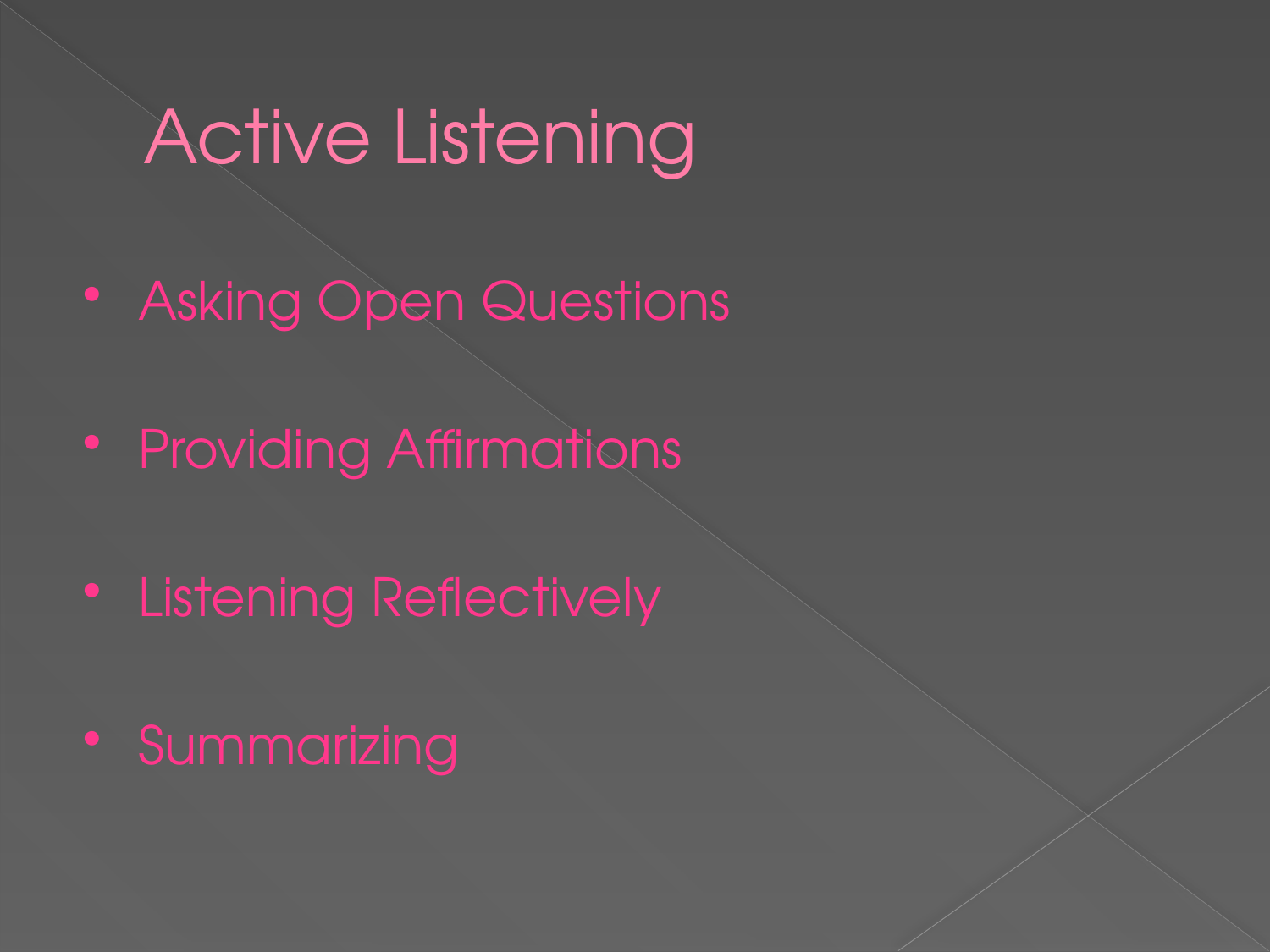

# Active Listening
Asking Open Questions

Providing Affirmations

Listening Reflectively

Summarizing